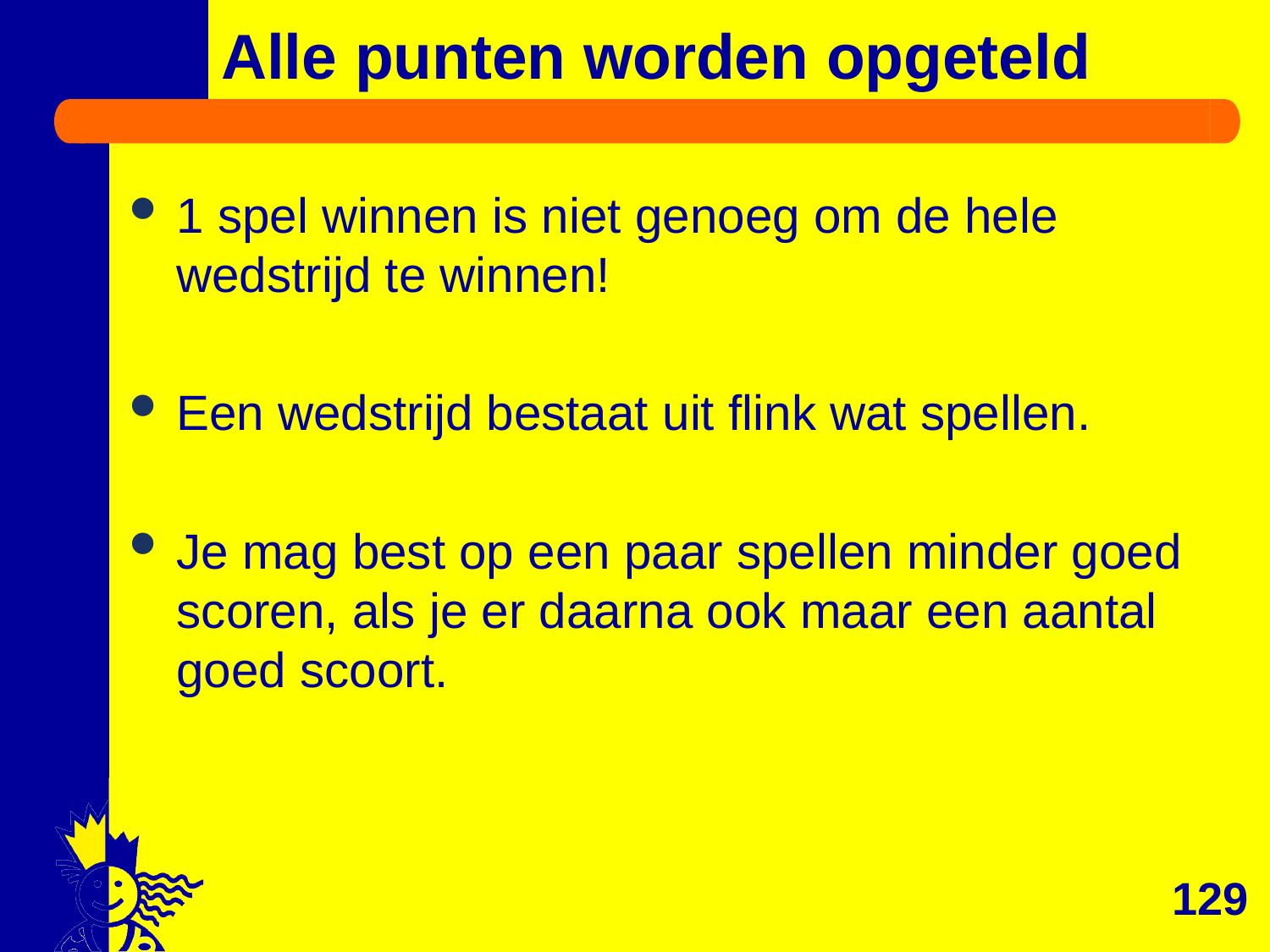

# Alle punten worden opgeteld
1 spel winnen is niet genoeg om de hele wedstrijd te winnen!

Een wedstrijd bestaat uit flink wat spellen.

Je mag best op een paar spellen minder goed scoren, als je er daarna ook maar een aantal goed scoort.

129